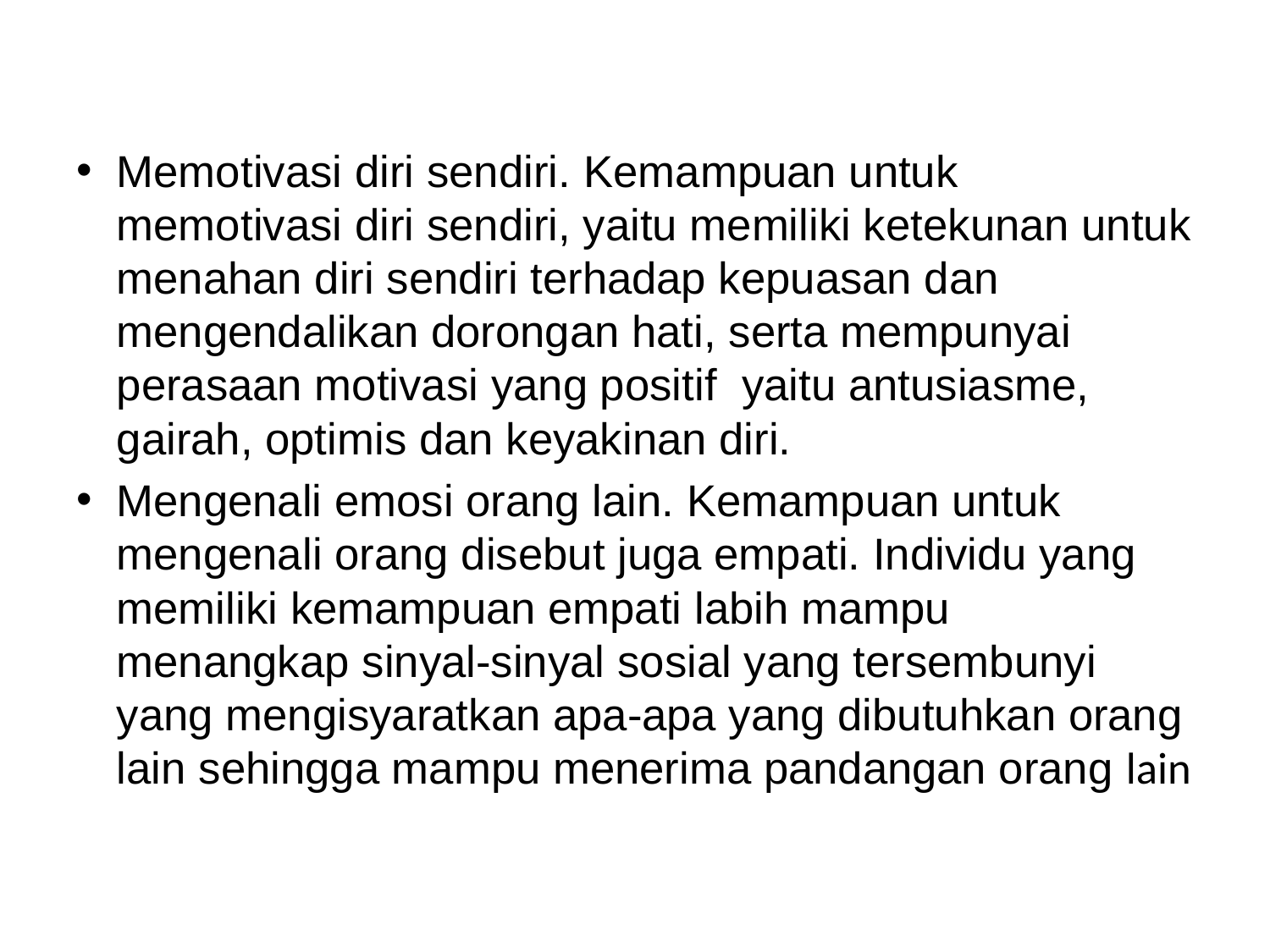

Memotivasi diri sendiri. Kemampuan untuk memotivasi diri sendiri, yaitu memiliki ketekunan untuk menahan diri sendiri terhadap kepuasan dan mengendalikan dorongan hati, serta mempunyai perasaan motivasi yang positif  yaitu antusiasme, gairah, optimis dan keyakinan diri.
Mengenali emosi orang lain. Kemampuan untuk mengenali orang disebut juga empati. Individu yang memiliki kemampuan empati labih mampu menangkap sinyal-sinyal sosial yang tersembunyi yang mengisyaratkan apa-apa yang dibutuhkan orang lain sehingga mampu menerima pandangan orang lain